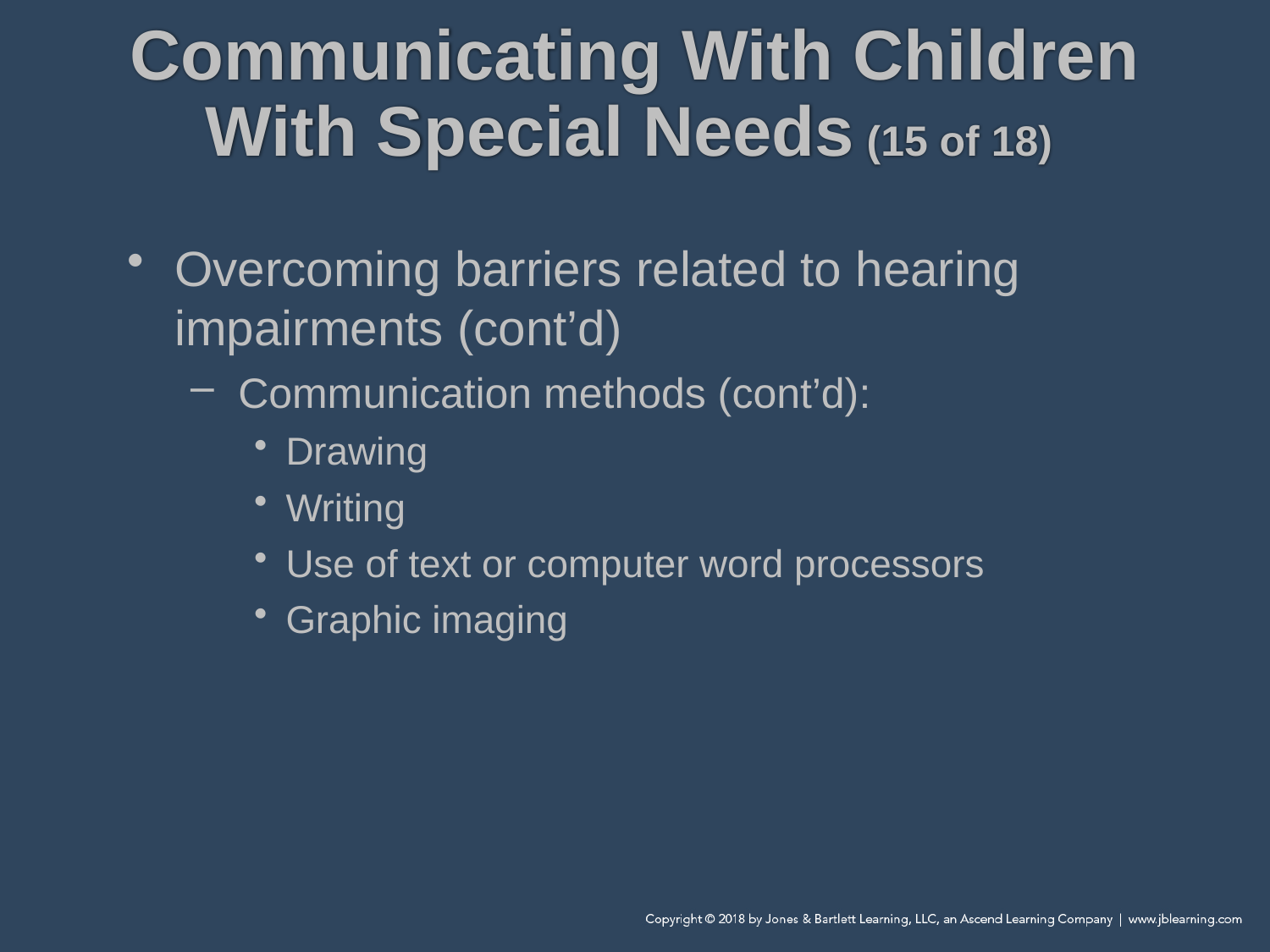

# Communicating With Children With Special Needs (15 of 18)
Overcoming barriers related to hearing impairments (cont’d)
Communication methods (cont’d):
Drawing
Writing
Use of text or computer word processors
Graphic imaging